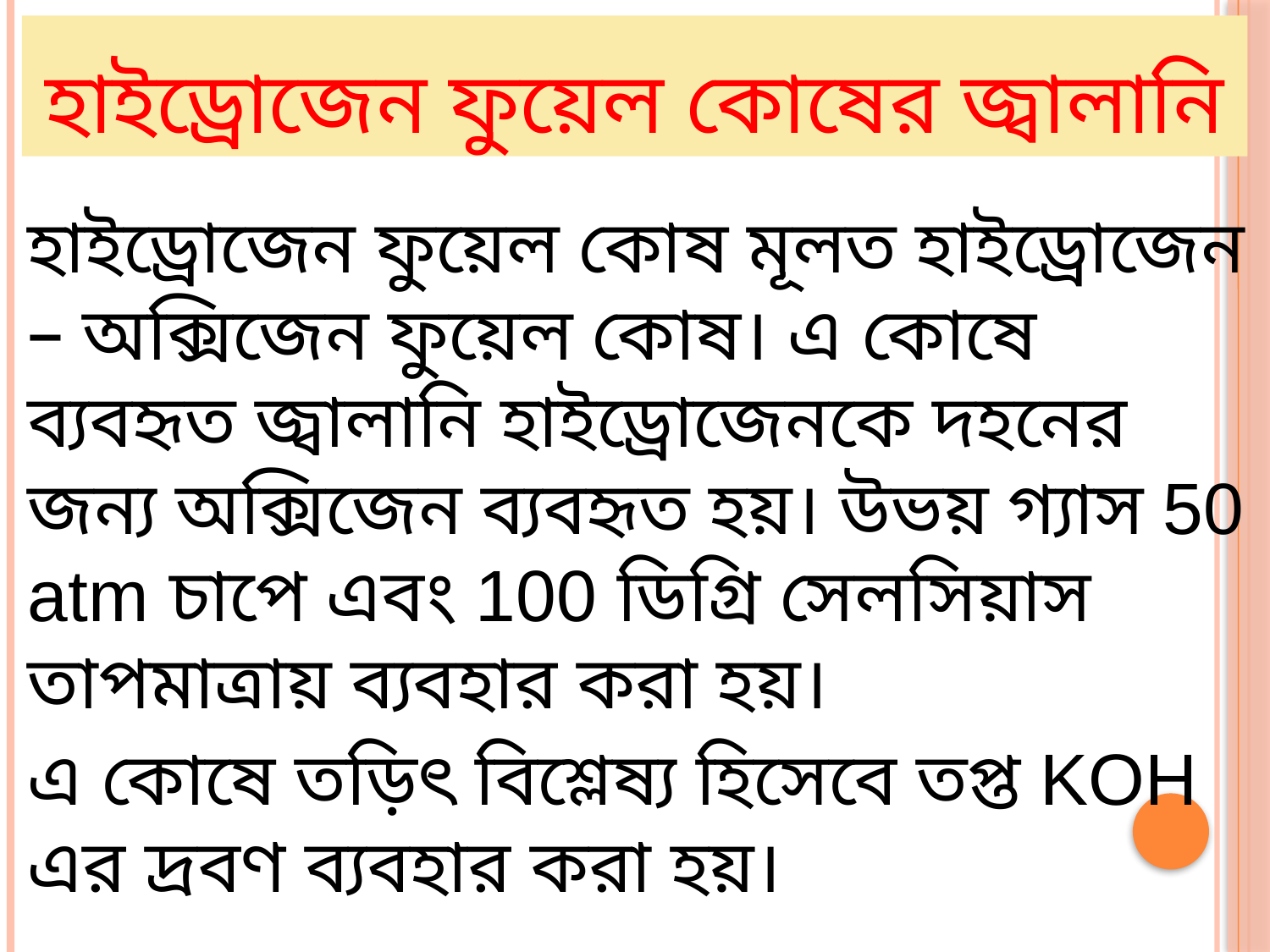

# হাইড্রোজেন ফুয়েল কোষের জ্বালানি
হাইড্রোজেন ফুয়েল কোষ মূলত হাইড্রোজেন – অক্সিজেন ফুয়েল কোষ। এ কোষে ব্যবহৃত জ্বালানি হাইড্রোজেনকে দহনের জন্য অক্সিজেন ব্যবহৃত হয়। উভয় গ্যাস 50 atm চাপে এবং 100 ডিগ্রি সেলসিয়াস তাপমাত্রায় ব্যবহার করা হয়।
এ কোষে তড়িৎ বিশ্লেষ্য হিসেবে তপ্ত KOH এর দ্রবণ ব্যবহার করা হয়।